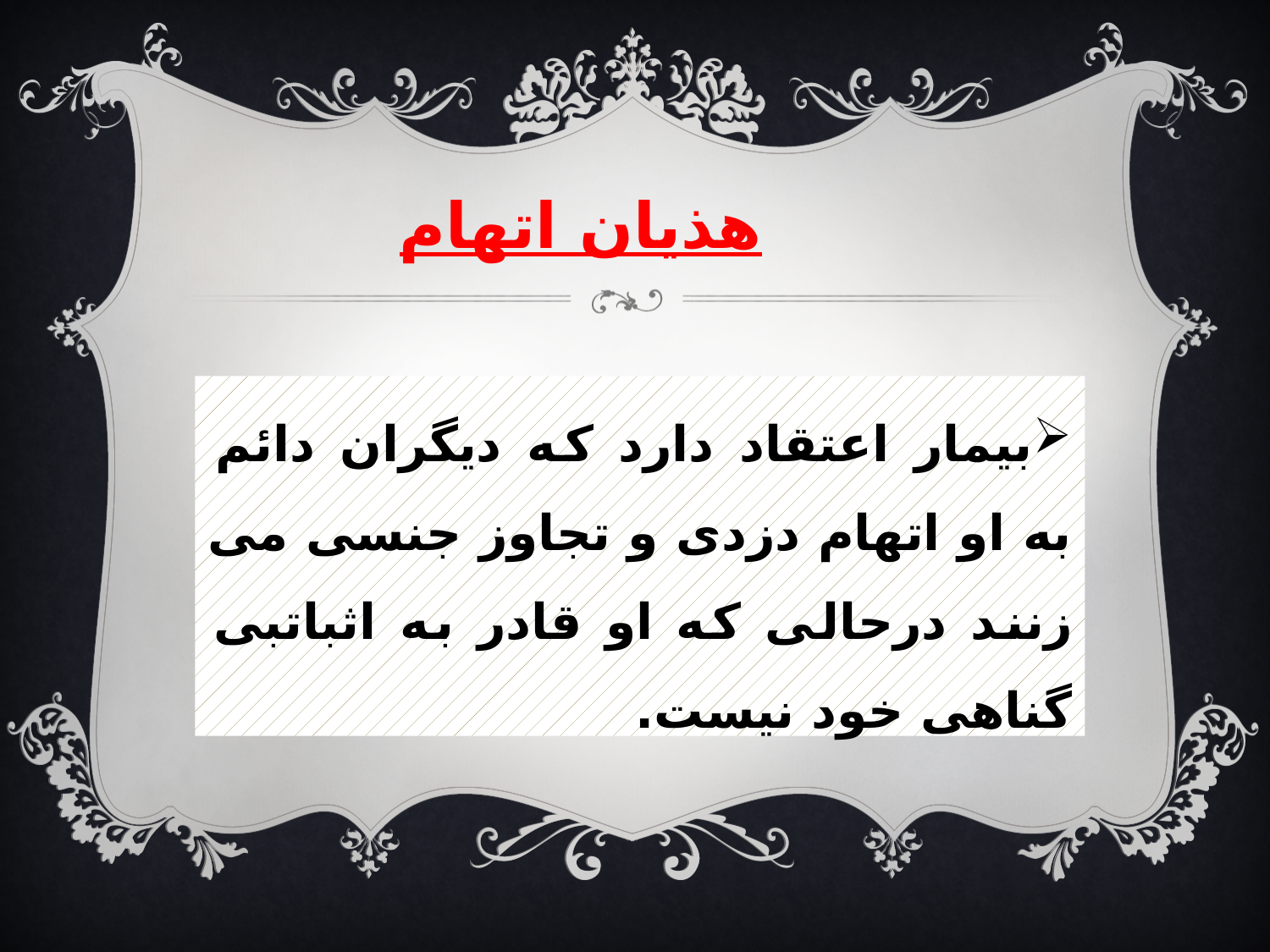

# هذيان اتهام
بیمار اعتقاد دارد که دیگران دائم به او اتهام دزدی و تجاوز جنسی می زنند درحالی که او قادر به اثباتبی گناهی خود نیست.